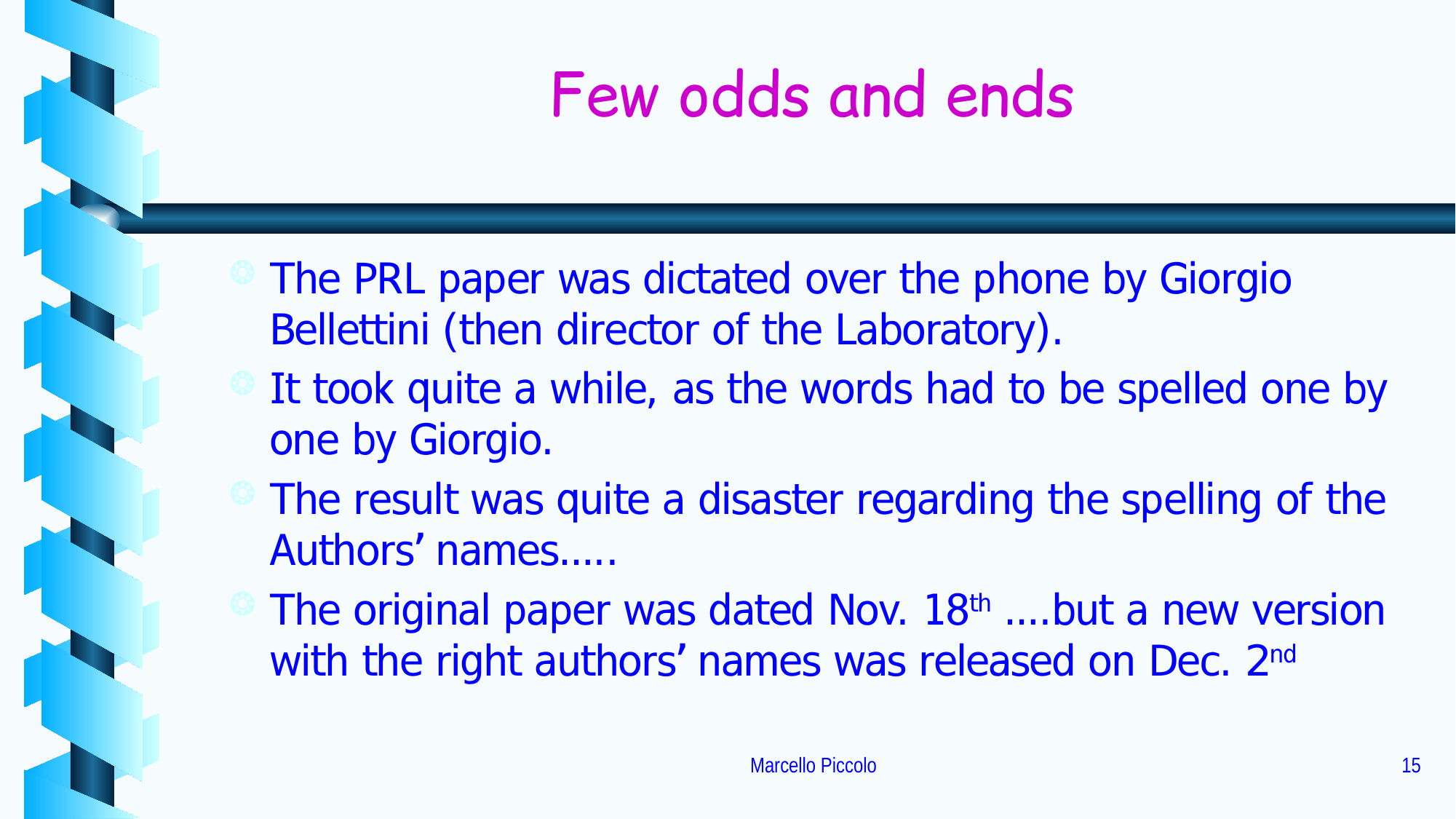

# Few odds and ends
The PRL paper was dictated over the phone by Giorgio Bellettini (then director of the Laboratory).
It took quite a while, as the words had to be spelled one by one by Giorgio.
The result was quite a disaster regarding the spelling of the Authors’ names…..
The original paper was dated Nov. 18th ….but a new version with the right authors’ names was released on Dec. 2nd

Marcello Piccolo
15